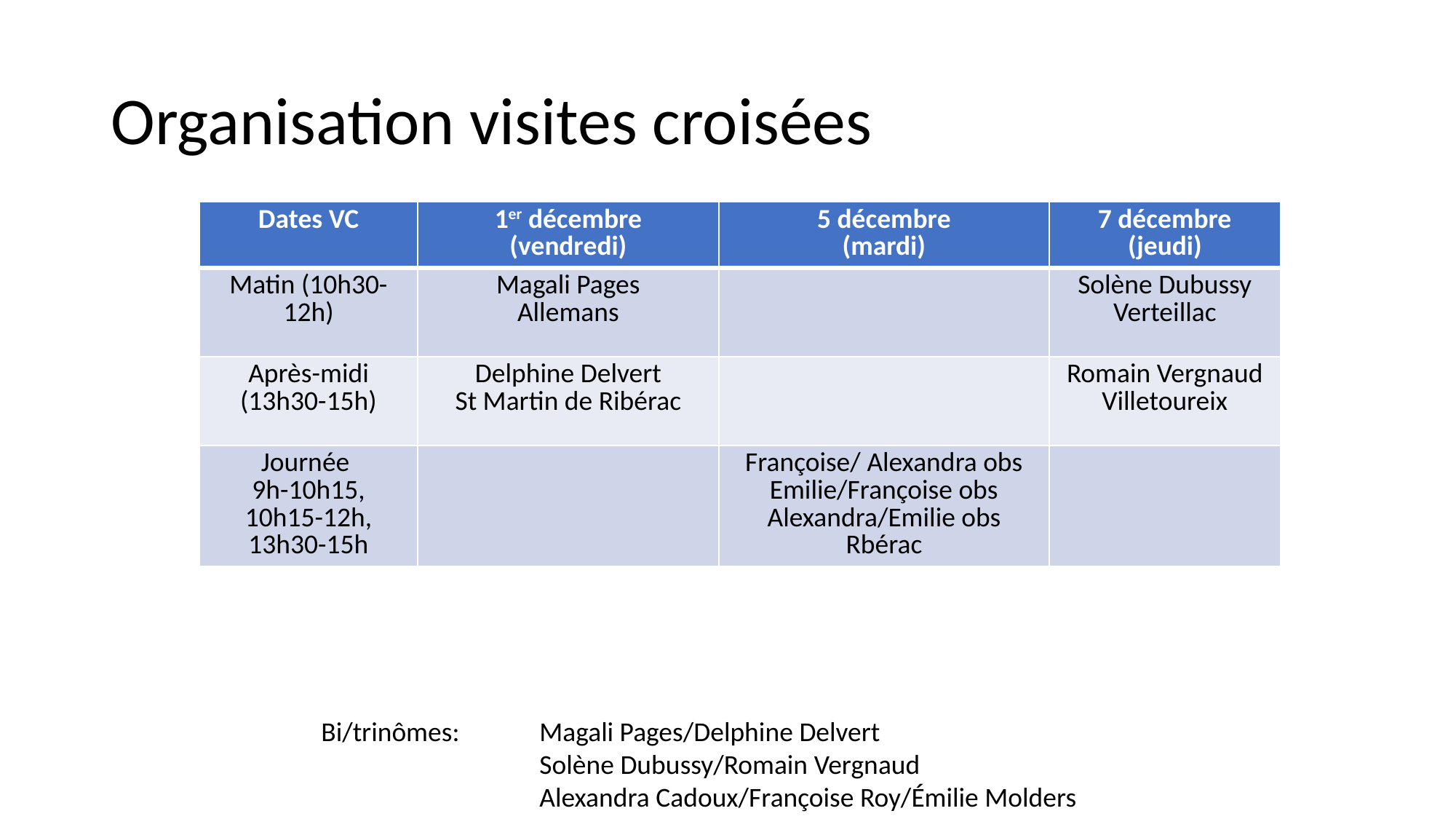

# Organisation visites croisées
| Dates VC | 1er décembre (vendredi) | 5 décembre (mardi) | 7 décembre (jeudi) |
| --- | --- | --- | --- |
| Matin (10h30-12h) | Magali Pages Allemans |  | Solène Dubussy Verteillac |
| Après-midi (13h30-15h) | Delphine Delvert St Martin de Ribérac |  | Romain Vergnaud Villetoureix |
| Journée 9h-10h15, 10h15-12h, 13h30-15h |  | Françoise/ Alexandra obs Emilie/Françoise obs Alexandra/Emilie obs Rbérac |  |
Bi/trinômes: 	Magali Pages/Delphine Delvert
		Solène Dubussy/Romain Vergnaud
		Alexandra Cadoux/Françoise Roy/Émilie Molders